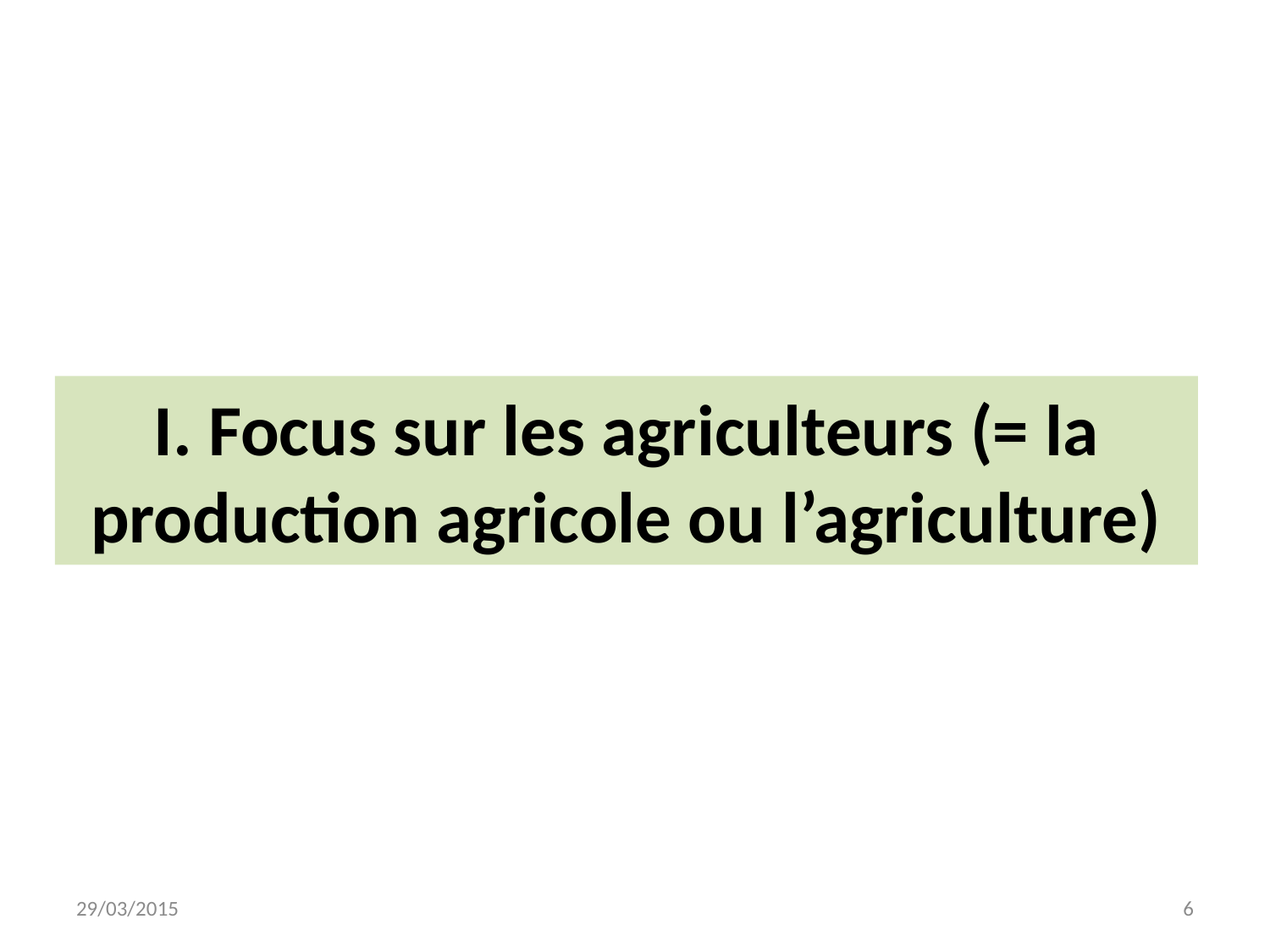

# I. Focus sur les agriculteurs (= la production agricole ou l’agriculture)
29/03/2015
6